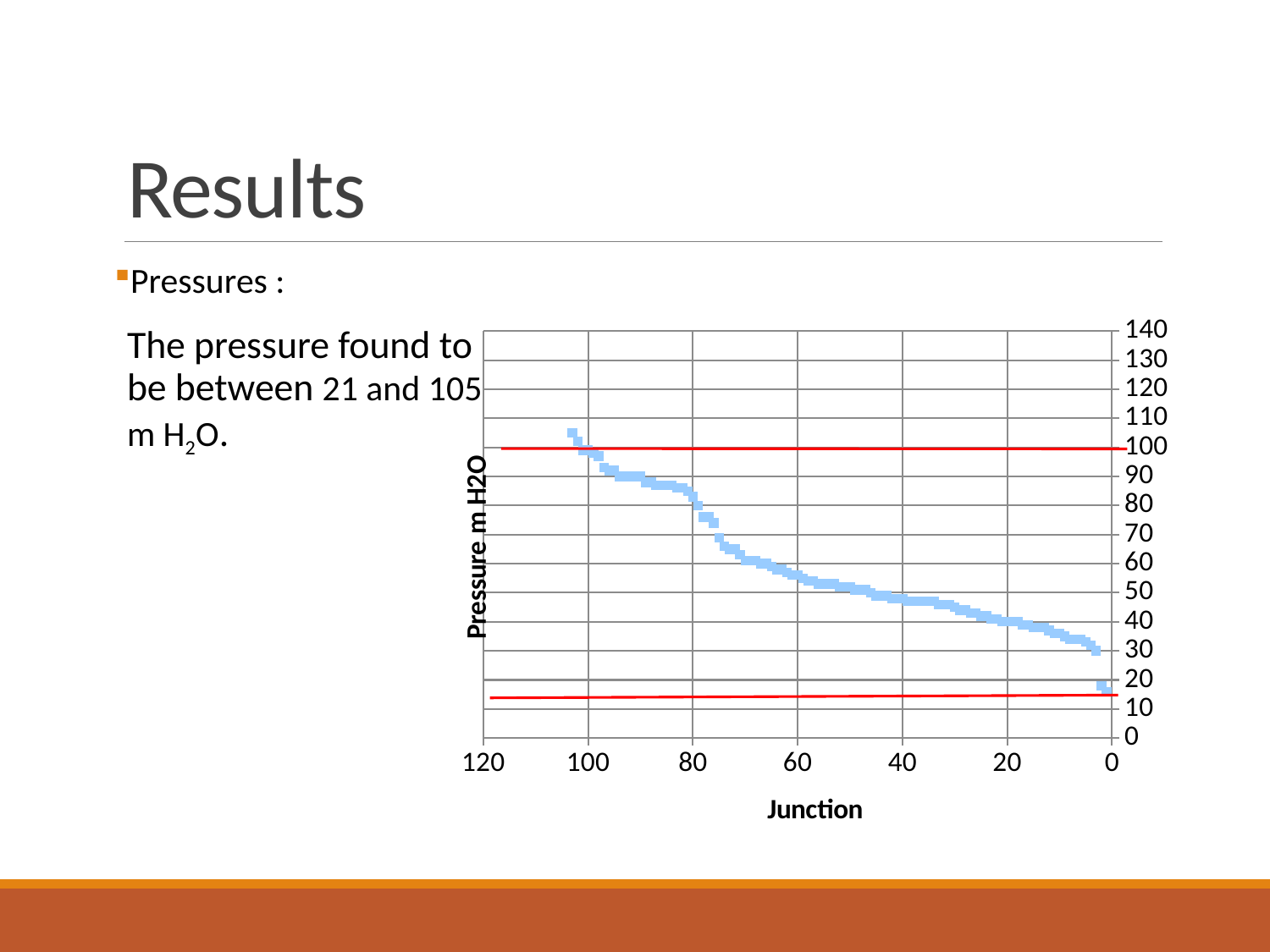

# Results
Pressures :
The pressure found to be between 21 and 105 m H2O.

### Chart

| Category |  |
|---|---|